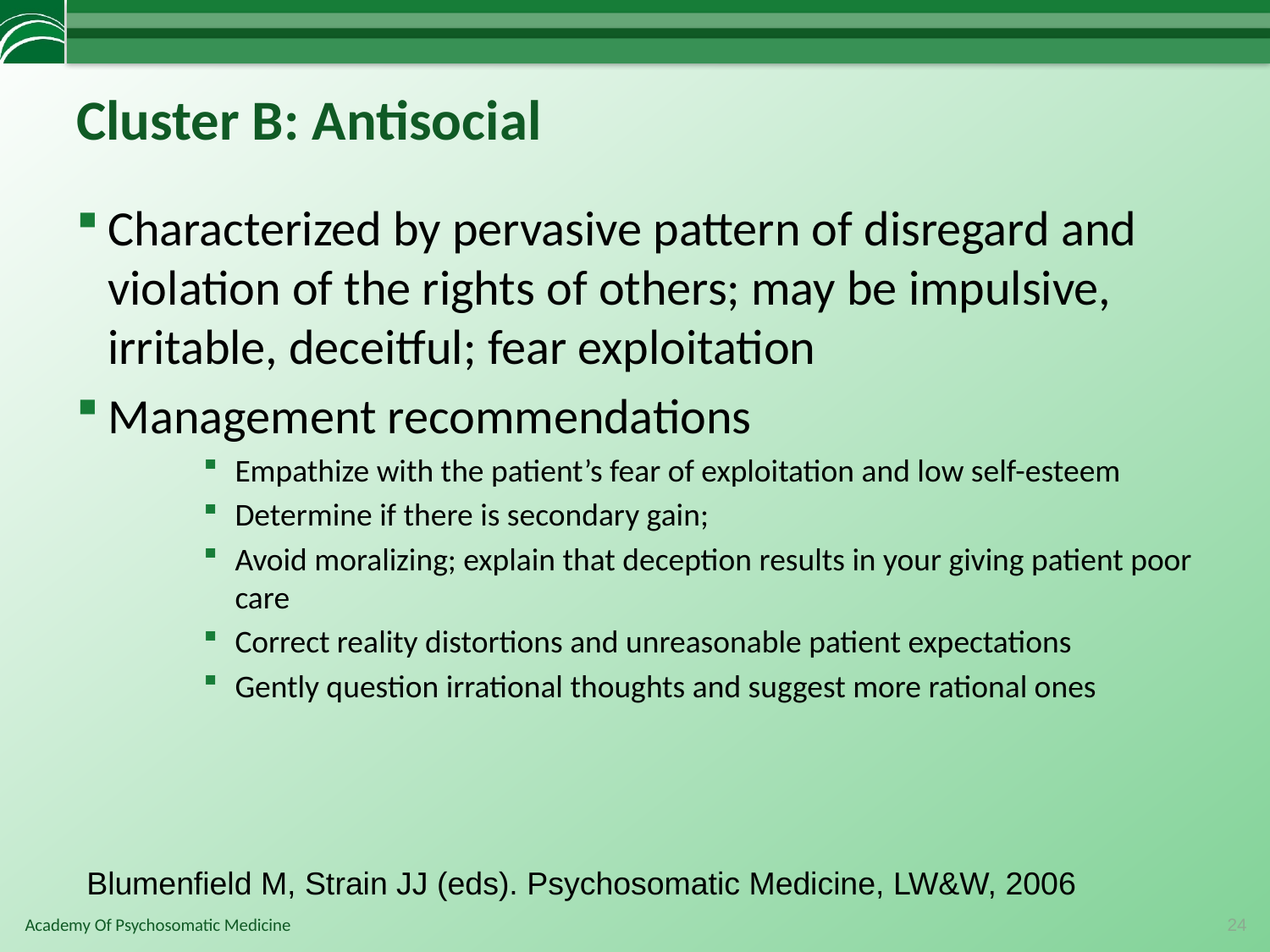

# Cluster B: Antisocial
Characterized by pervasive pattern of disregard and violation of the rights of others; may be impulsive, irritable, deceitful; fear exploitation
Management recommendations
Empathize with the patient’s fear of exploitation and low self-esteem
Determine if there is secondary gain;
Avoid moralizing; explain that deception results in your giving patient poor care
Correct reality distortions and unreasonable patient expectations
Gently question irrational thoughts and suggest more rational ones
Blumenfield M, Strain JJ (eds). Psychosomatic Medicine, LW&W, 2006
24